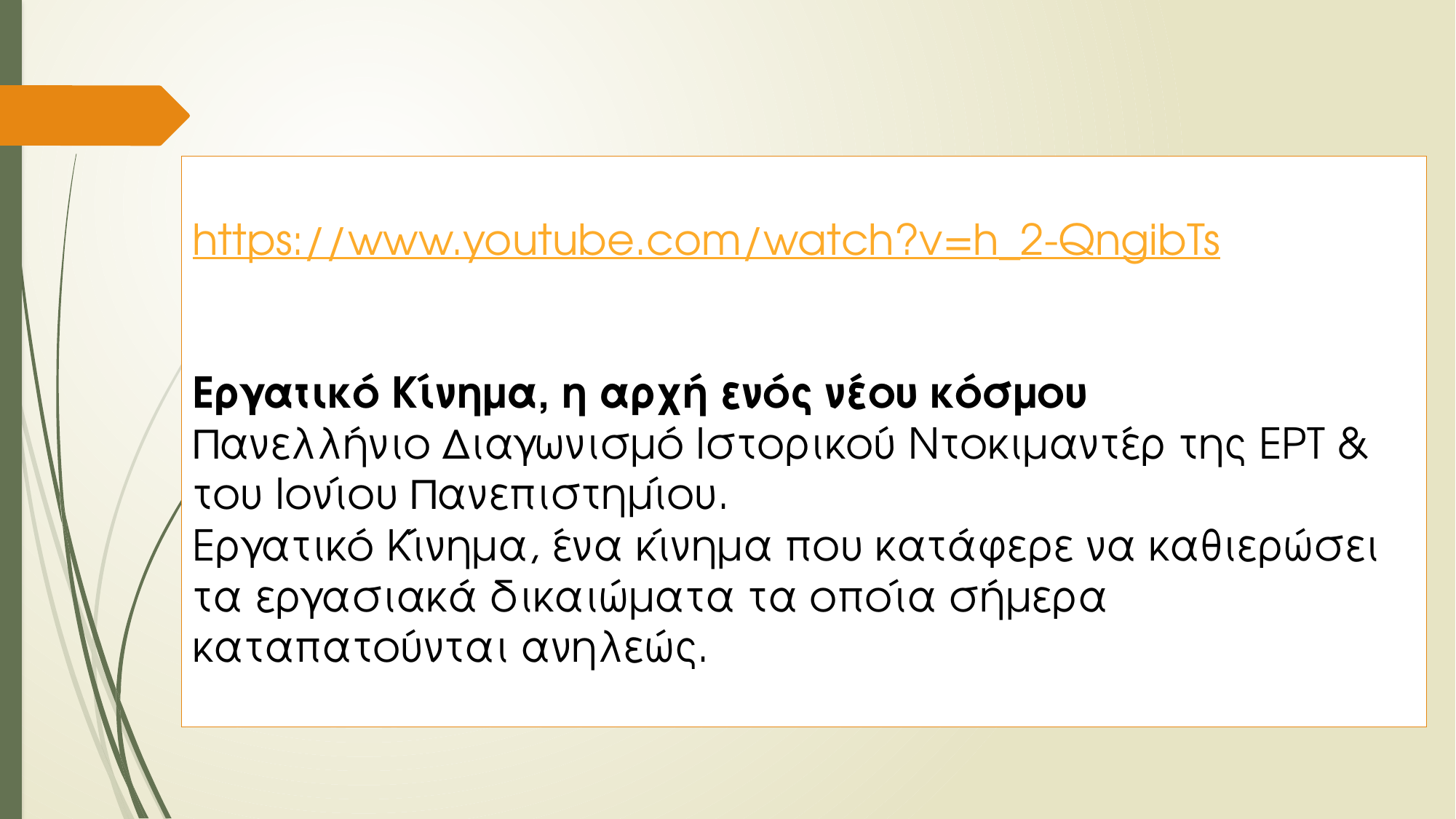

https://www.youtube.com/watch?v=h_2-QngibTs

Εργατικό Κίνημα, η αρχή ενός νέου κόσμου
Πανελλήνιο Διαγωνισμό Ιστορικού Ντοκιμαντέρ της ΕΡΤ & του Ιονίου Πανεπιστημίου.
Εργατικό Κίνημα, ένα κίνημα που κατάφερε να καθιερώσει τα εργασιακά δικαιώματα τα οποία σήμερα καταπατούνται ανηλεώς.